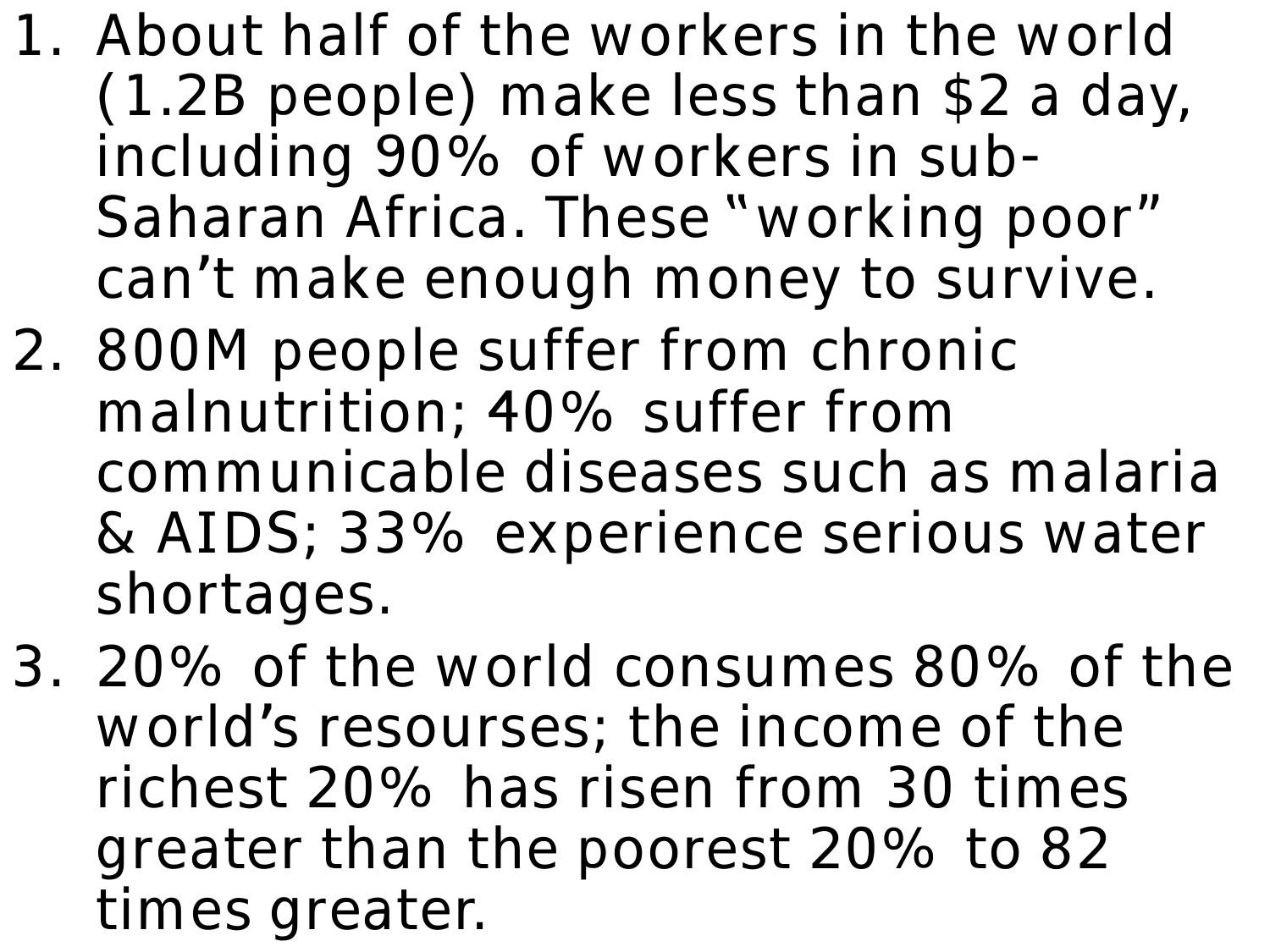

About half of the workers in the world (1.2B people) make less than $2 a day, including 90% of workers in sub-Saharan Africa. These “working poor” can’t make enough money to survive.
800M people suffer from chronic malnutrition; 40% suffer from communicable diseases such as malaria & AIDS; 33% experience serious water shortages.
20% of the world consumes 80% of the world’s resourses; the income of the richest 20% has risen from 30 times greater than the poorest 20% to 82 times greater.